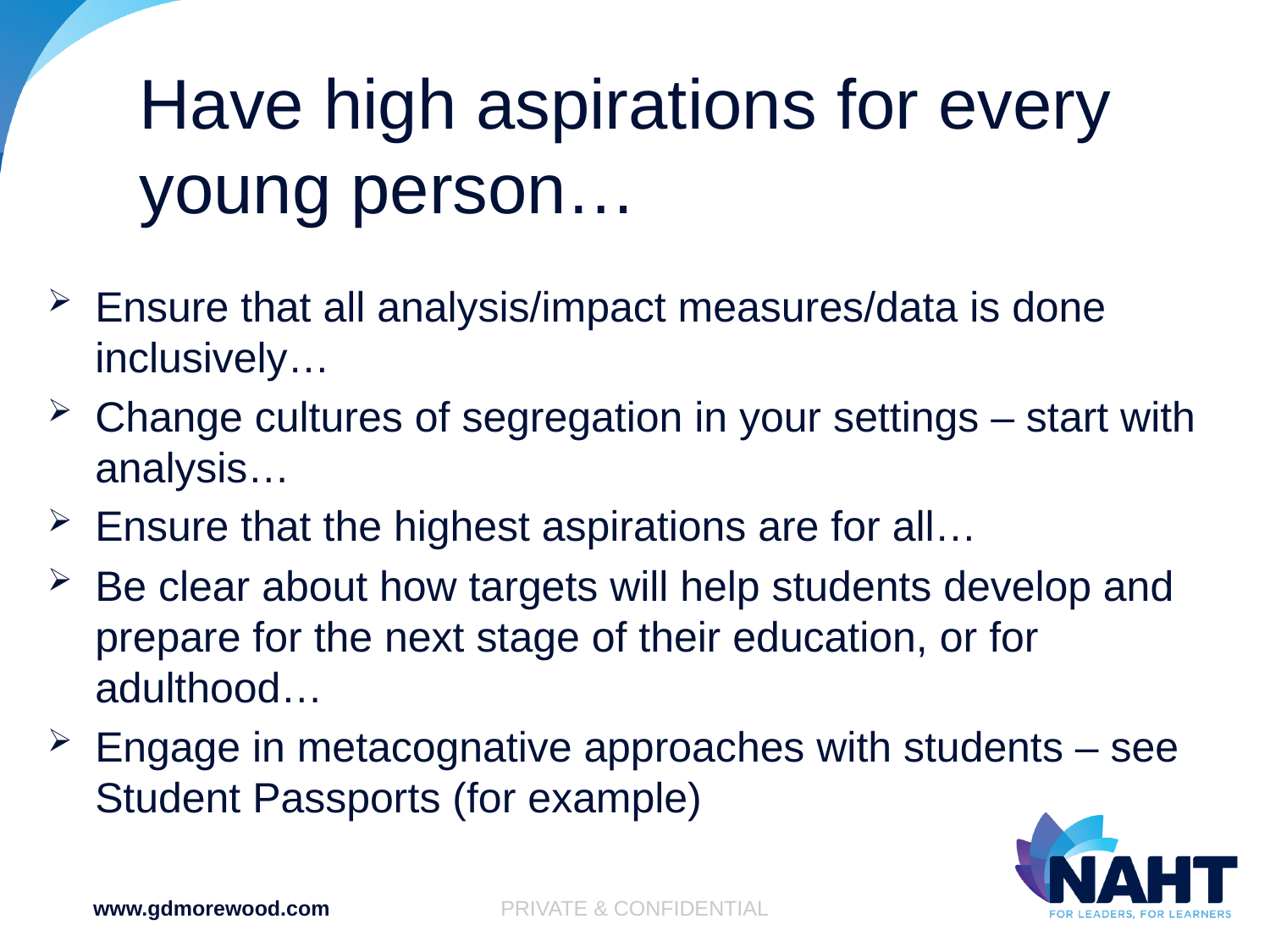

# Have high aspirations for every young person…
Ensure that all analysis/impact measures/data is done inclusively…
Change cultures of segregation in your settings – start with analysis…
Ensure that the highest aspirations are for all…
Be clear about how targets will help students develop and prepare for the next stage of their education, or for adulthood…
Engage in metacognative approaches with students – see Student Passports (for example)
www.gdmorewood.com
PRIVATE & CONFIDENTIAL